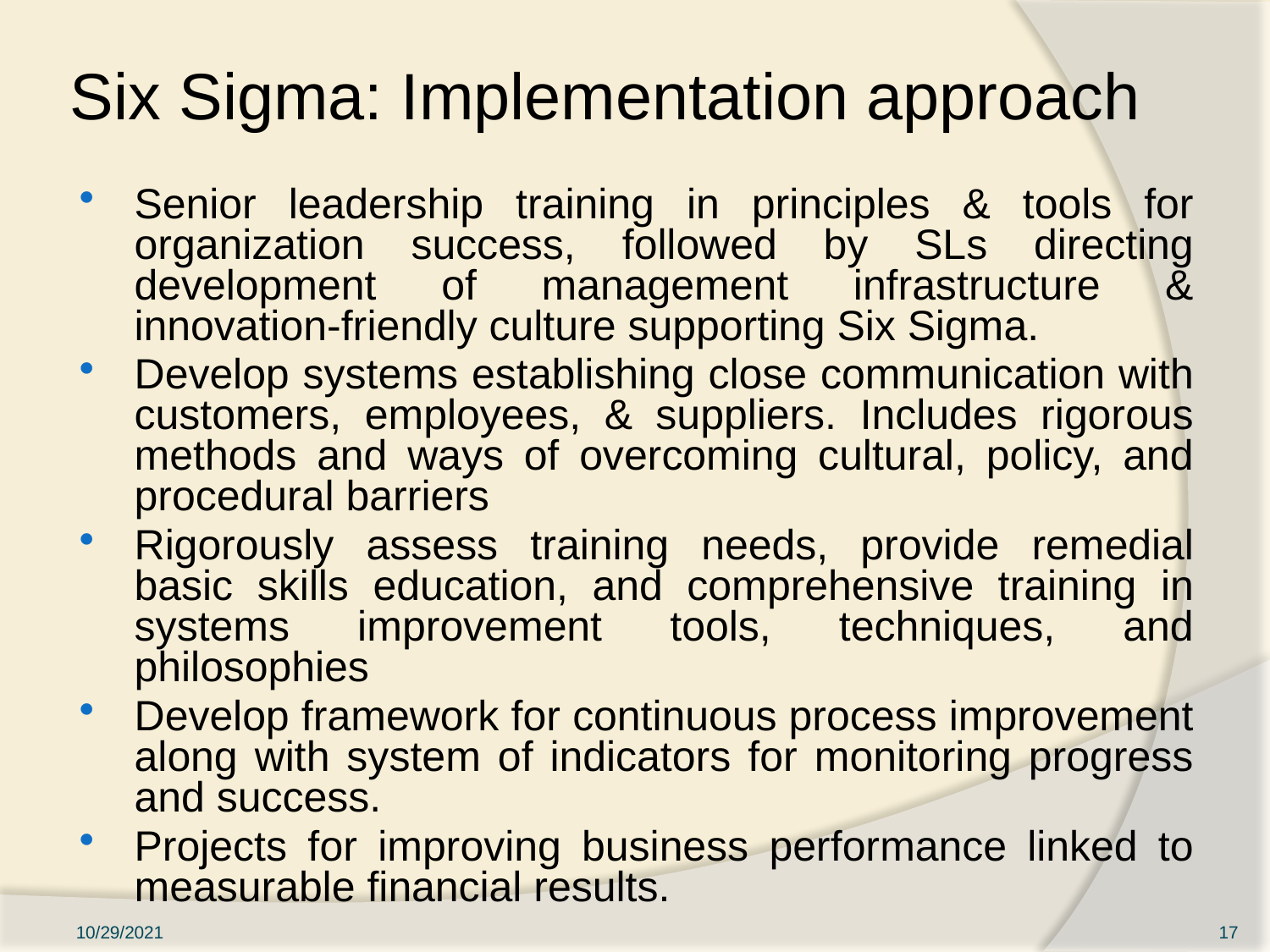

# Six Sigma: Implementation approach
Senior leadership training in principles & tools for organization success, followed by SLs directing development of management infrastructure & innovation-friendly culture supporting Six Sigma.
Develop systems establishing close communication with customers, employees, & suppliers. Includes rigorous methods and ways of overcoming cultural, policy, and procedural barriers
Rigorously assess training needs, provide remedial basic skills education, and comprehensive training in systems improvement tools, techniques, and philosophies
Develop framework for continuous process improvement along with system of indicators for monitoring progress and success.
Projects for improving business performance linked to measurable financial results.
10/29/2021
17